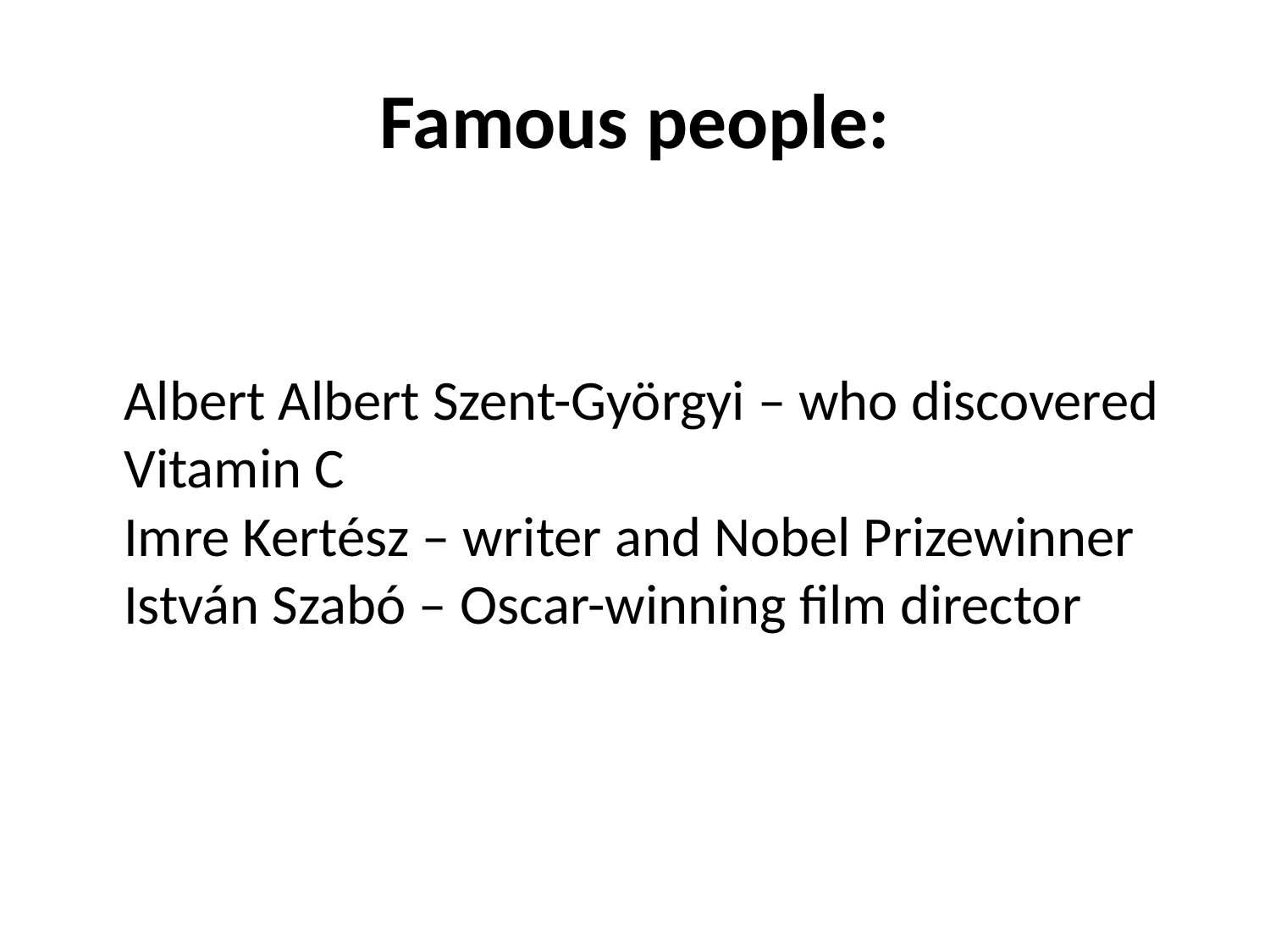

# Famous people:
Albert Albert Szent-Györgyi – who discovered Vitamin C
Imre Kertész – writer and Nobel Prizewinner
István Szabó – Oscar-winning film director